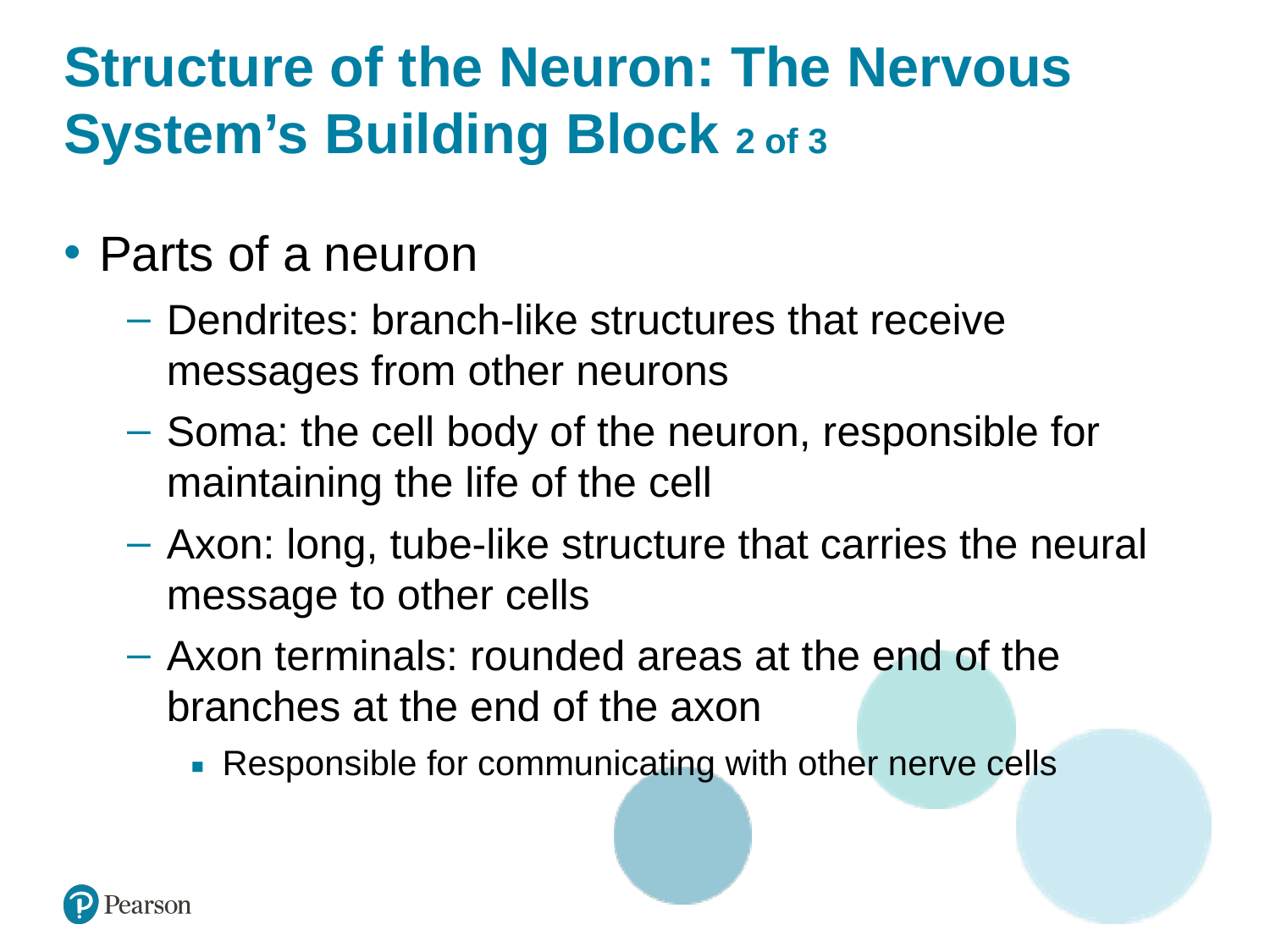

# Structure of the Neuron: The Nervous System’s Building Block 2 of 3
Parts of a neuron
Dendrites: branch-like structures that receive messages from other neurons
Soma: the cell body of the neuron, responsible for maintaining the life of the cell
Axon: long, tube-like structure that carries the neural message to other cells
Axon terminals: rounded areas at the end of the branches at the end of the axon
Responsible for communicating with other nerve cells